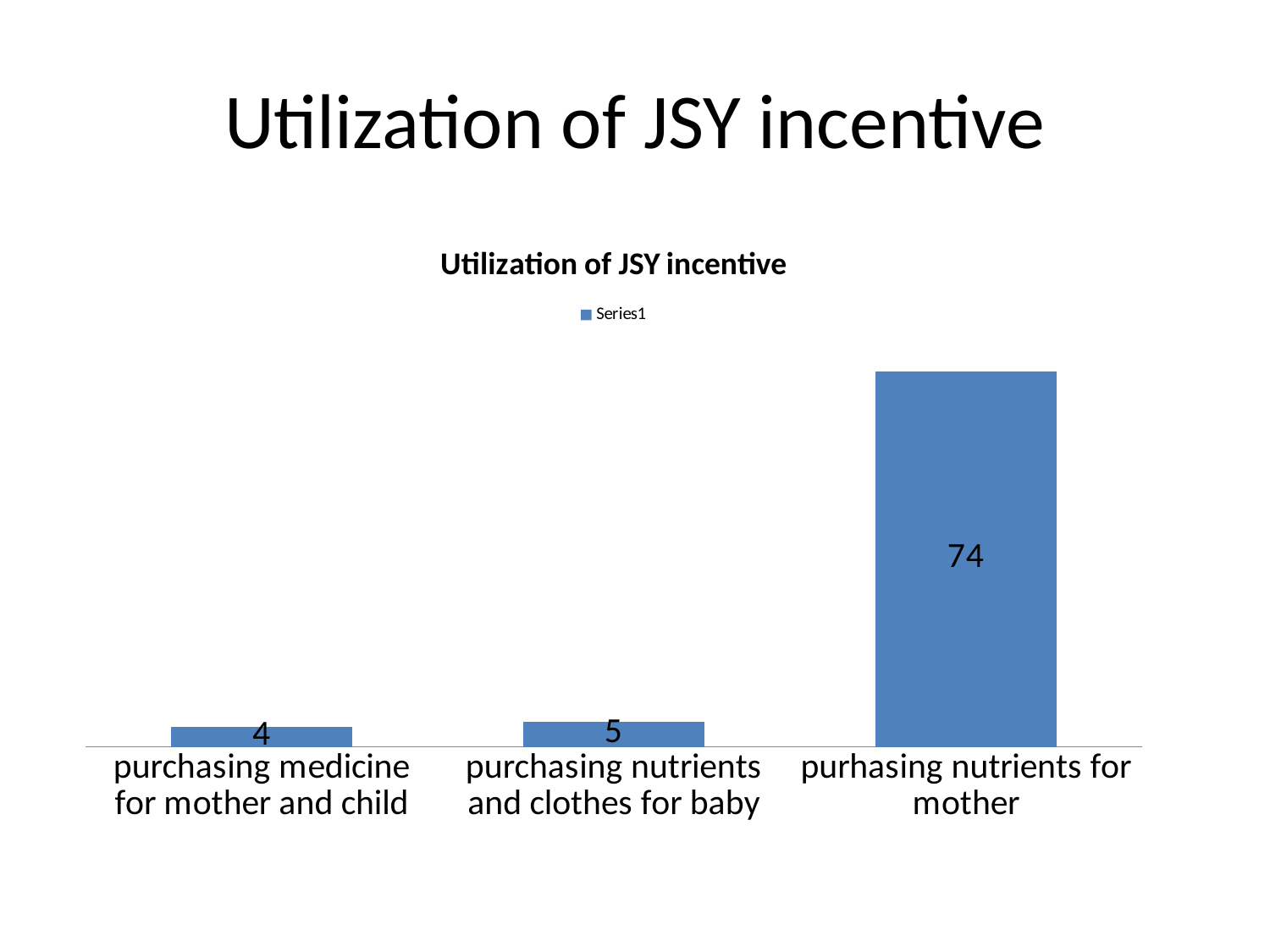

# Utilization of JSY incentive

### Chart: Utilization of JSY incentive

| Category |  |
|---|---|
| purchasing medicine for mother and child | 4.0 |
| purchasing nutrients and clothes for baby | 5.0 |
| purhasing nutrients for mother | 74.0 |